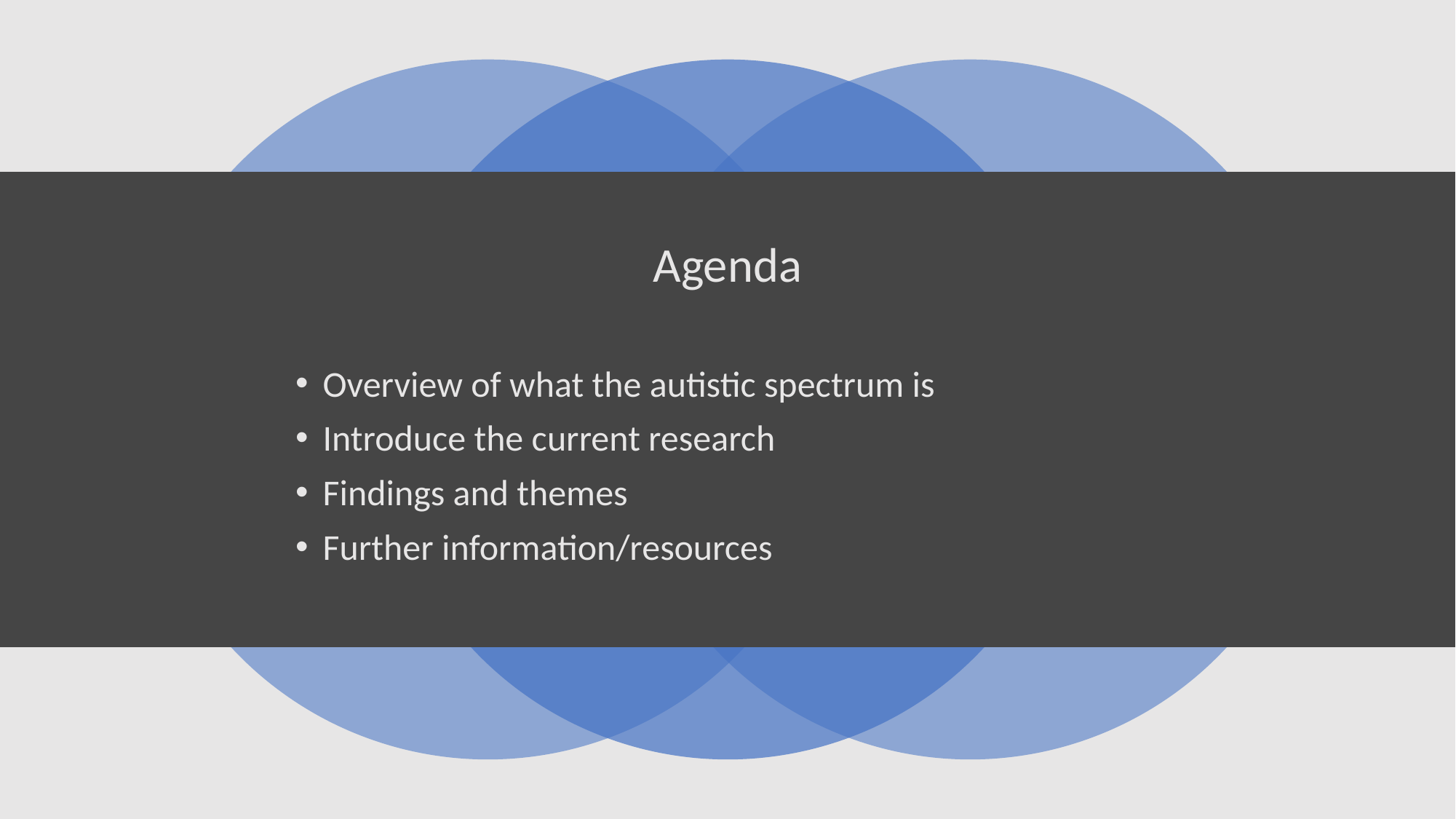

# Agenda
Overview of what the autistic spectrum is
Introduce the current research
Findings and themes
Further information/resources